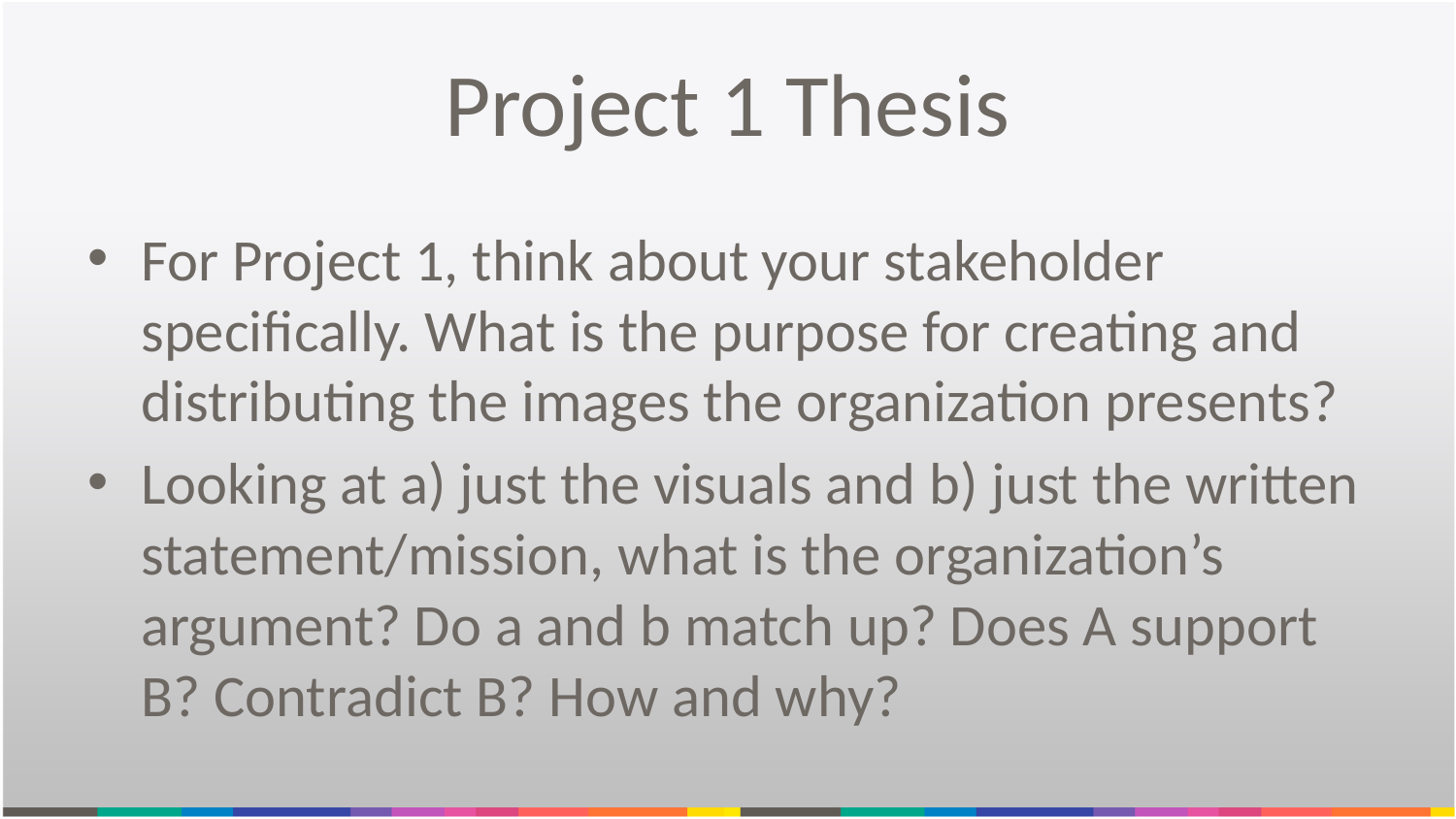

# Project 1 Thesis
For Project 1, think about your stakeholder specifically. What is the purpose for creating and distributing the images the organization presents?
Looking at a) just the visuals and b) just the written statement/mission, what is the organization’s argument? Do a and b match up? Does A support B? Contradict B? How and why?